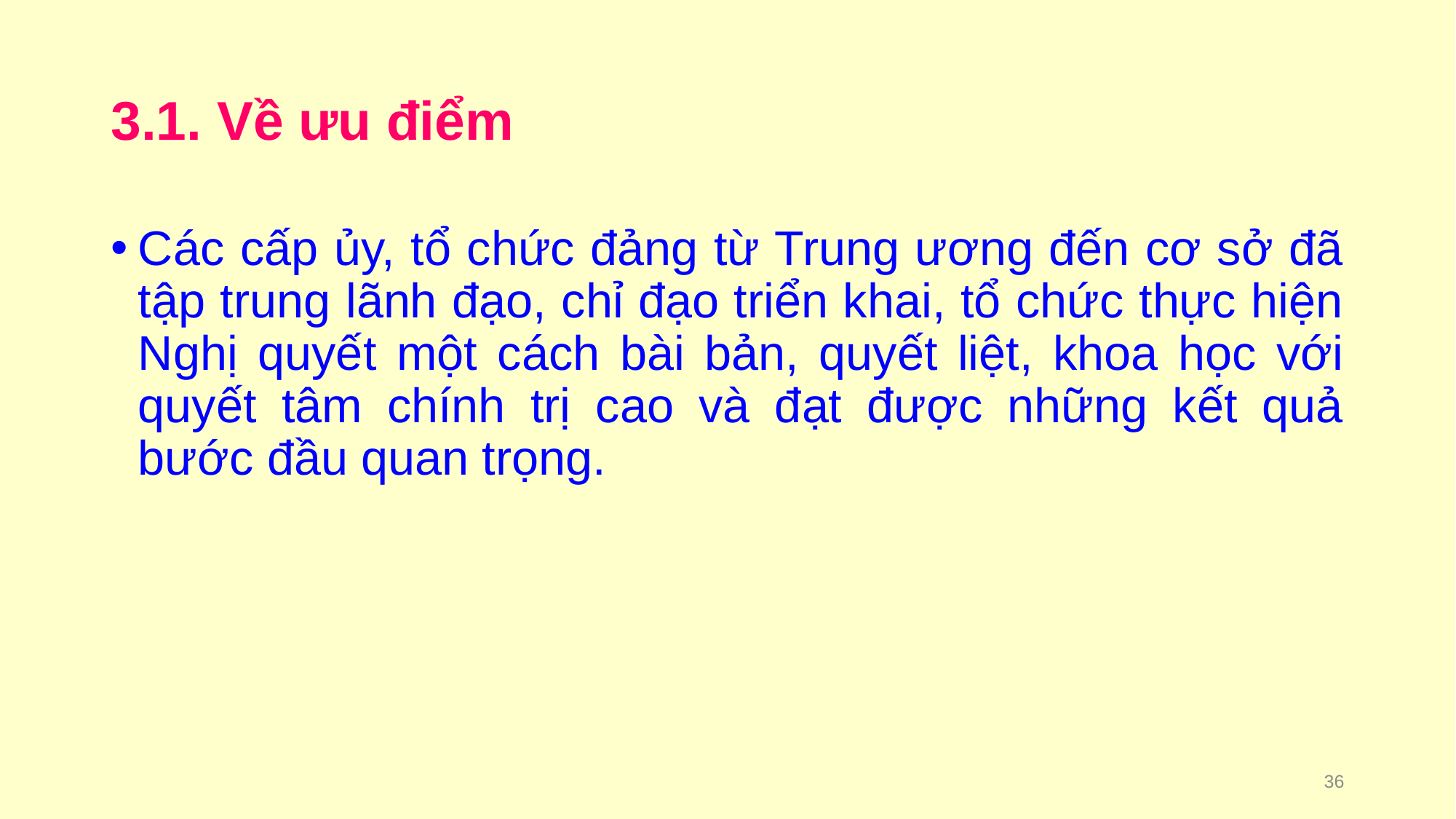

# 3.1. Về ưu điểm
Các cấp ủy, tổ chức đảng từ Trung ương đến cơ sở đã tập trung lãnh đạo, chỉ đạo triển khai, tổ chức thực hiện Nghị quyết một cách bài bản, quyết liệt, khoa học với quyết tâm chính trị cao và đạt được những kết quả bước đầu quan trọng.
36